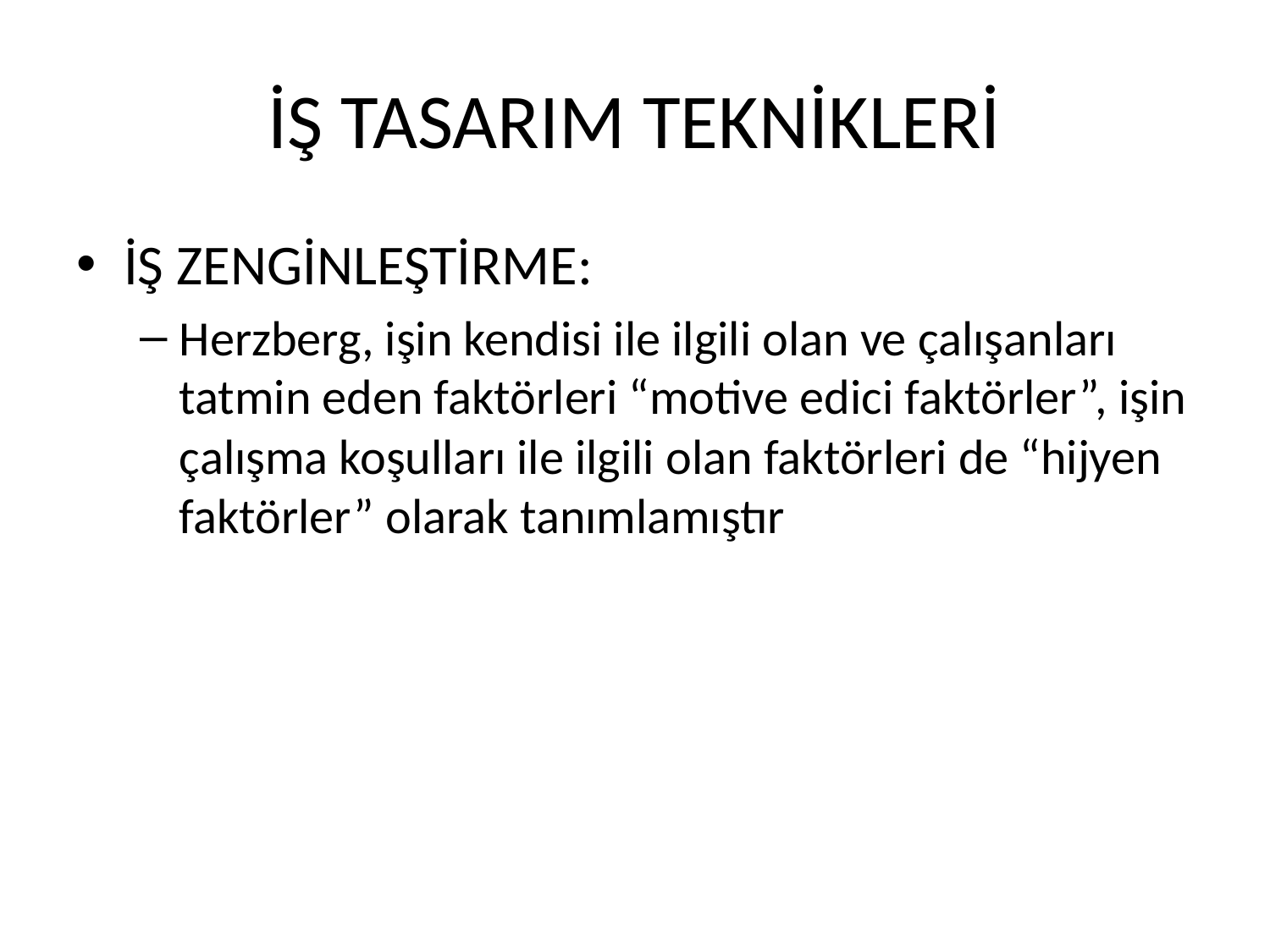

# İŞ TASARIM TEKNİKLERİ
İŞ ZENGİNLEŞTİRME:
Herzberg, işin kendisi ile ilgili olan ve çalışanları tatmin eden faktörleri “motive edici faktörler”, işin çalışma koşulları ile ilgili olan faktörleri de “hijyen faktörler” olarak tanımlamıştır